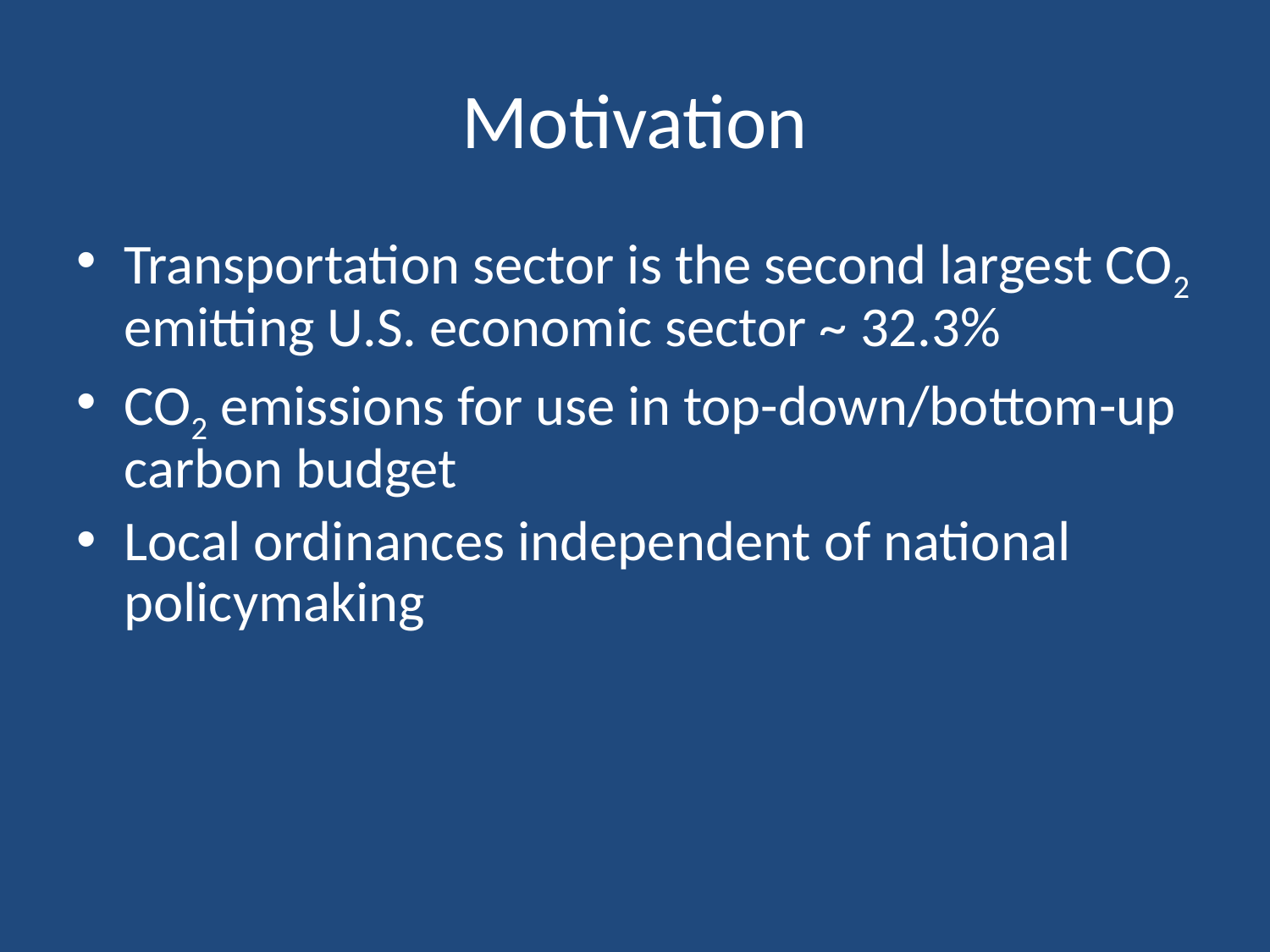

# Motivation
Transportation sector is the second largest CO2 emitting U.S. economic sector ~ 32.3%
CO2 emissions for use in top-down/bottom-up carbon budget
Local ordinances independent of national policymaking